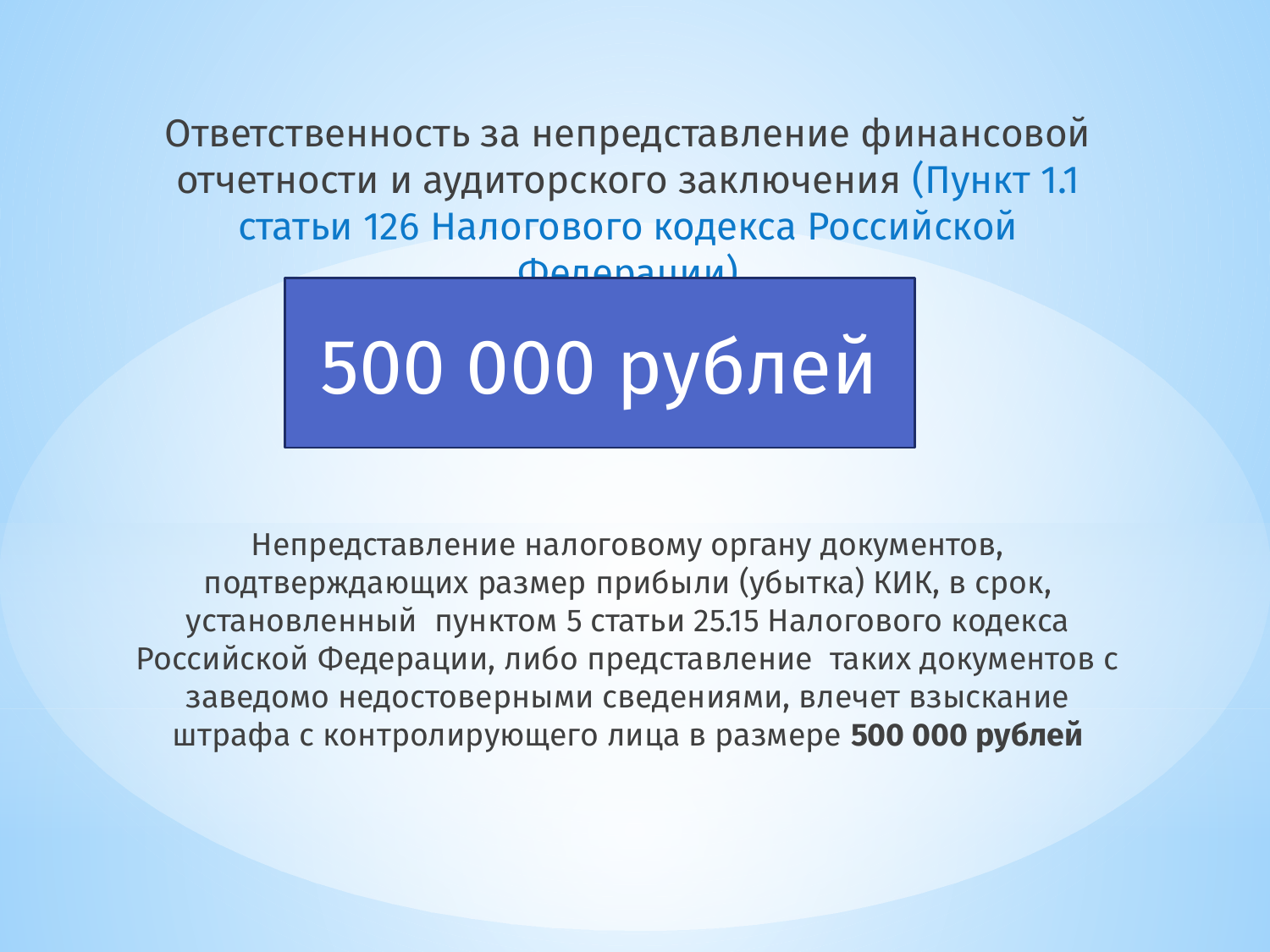

Ответственность за непредставление финансовой отчетности и аудиторского заключения (Пункт 1.1 статьи 126 Налогового кодекса Российской Федерации)

Непредставление налоговому органу документов, подтверждающих размер прибыли (убытка) КИК, в срок, установленный  пунктом 5 статьи 25.15 Налогового кодекса Российской Федерации, либо представление  таких документов с заведомо недостоверными сведениями, влечет взыскание штрафа с контролирующего лица в размере 500 000 рублей
500 000 рублей